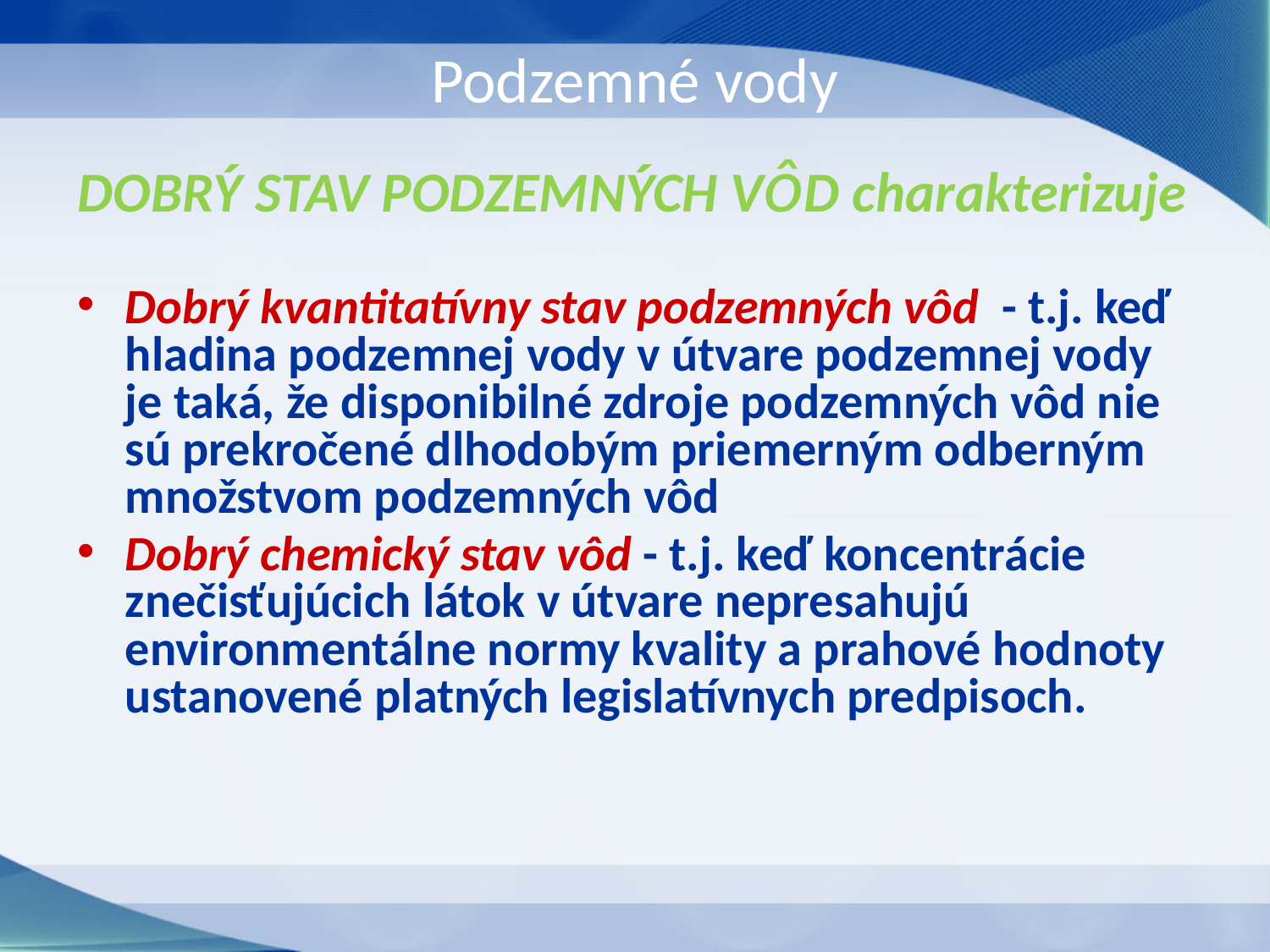

# Podzemné vody
DOBRÝ STAV PODZEMNÝCH VôD charakterizuje

Dobrý kvantitatívny stav podzemných vôd  - t.j. keď  hladina podzemnej vody v útvare podzemnej vody je taká, že disponibilné zdroje podzemných vôd nie sú prekročené dlhodobým priemerným odberným množstvom podzemných vôd
Dobrý chemický stav vôd - t.j. keď koncentrácie znečisťujúcich látok v útvare nepresahujú environmentálne normy kvality a prahové hodnoty ustanovené platných legislatívnych predpisoch.